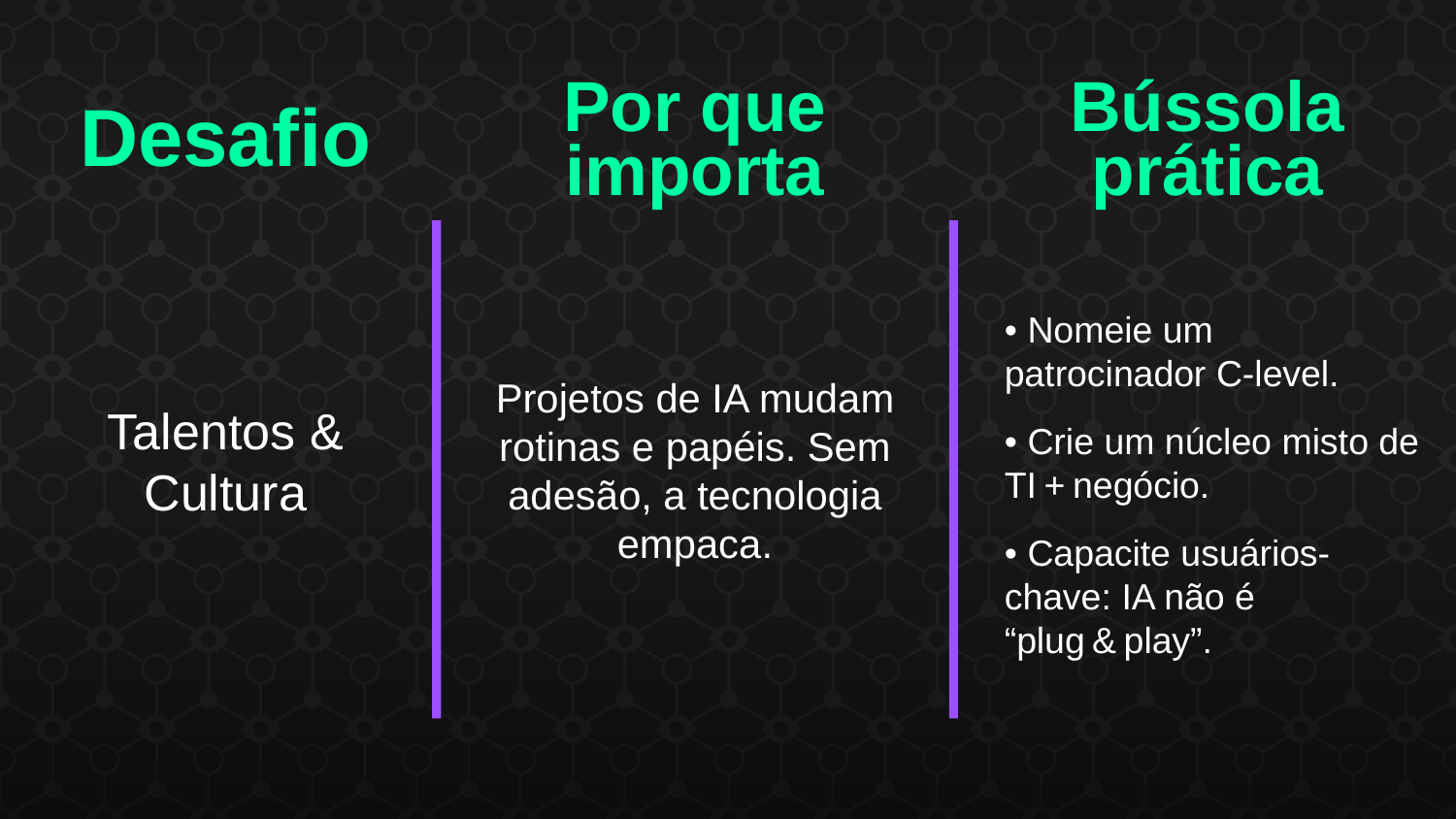

Por que importa
Bússola prática
Desafio
• Nomeie um patrocinador C-level.
• Crie um núcleo misto de TI + negócio.
• Capacite usuários-chave: IA não é “plug & play”.
Projetos de IA mudam rotinas e papéis. Sem adesão, a tecnologia empaca.
Talentos & Cultura